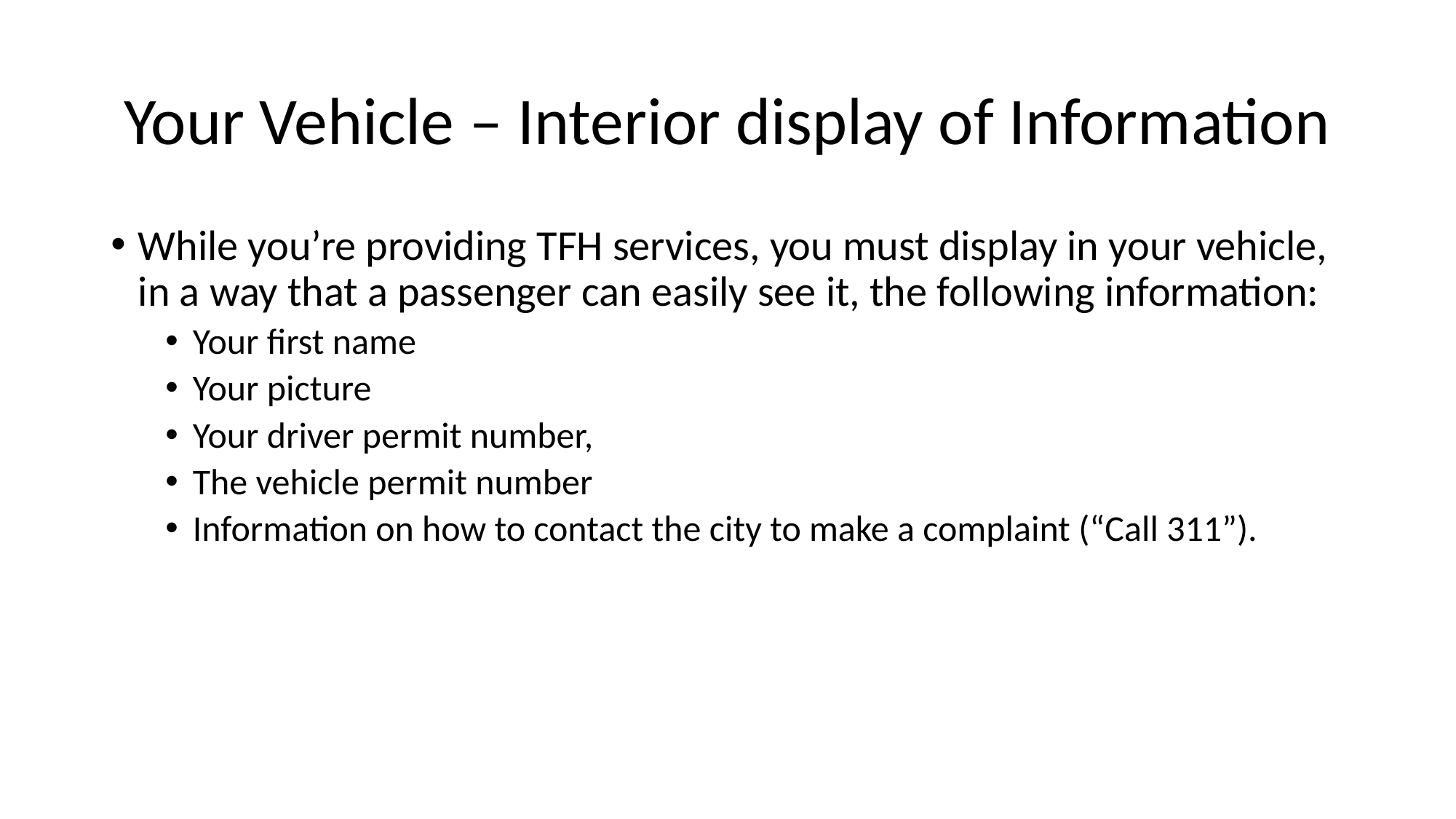

# Your Vehicle – Interior display of Information
While you’re providing TFH services, you must display in your vehicle, in a way that a passenger can easily see it, the following information:
Your first name
Your picture
Your driver permit number,
The vehicle permit number
Information on how to contact the city to make a complaint (“Call 311”).